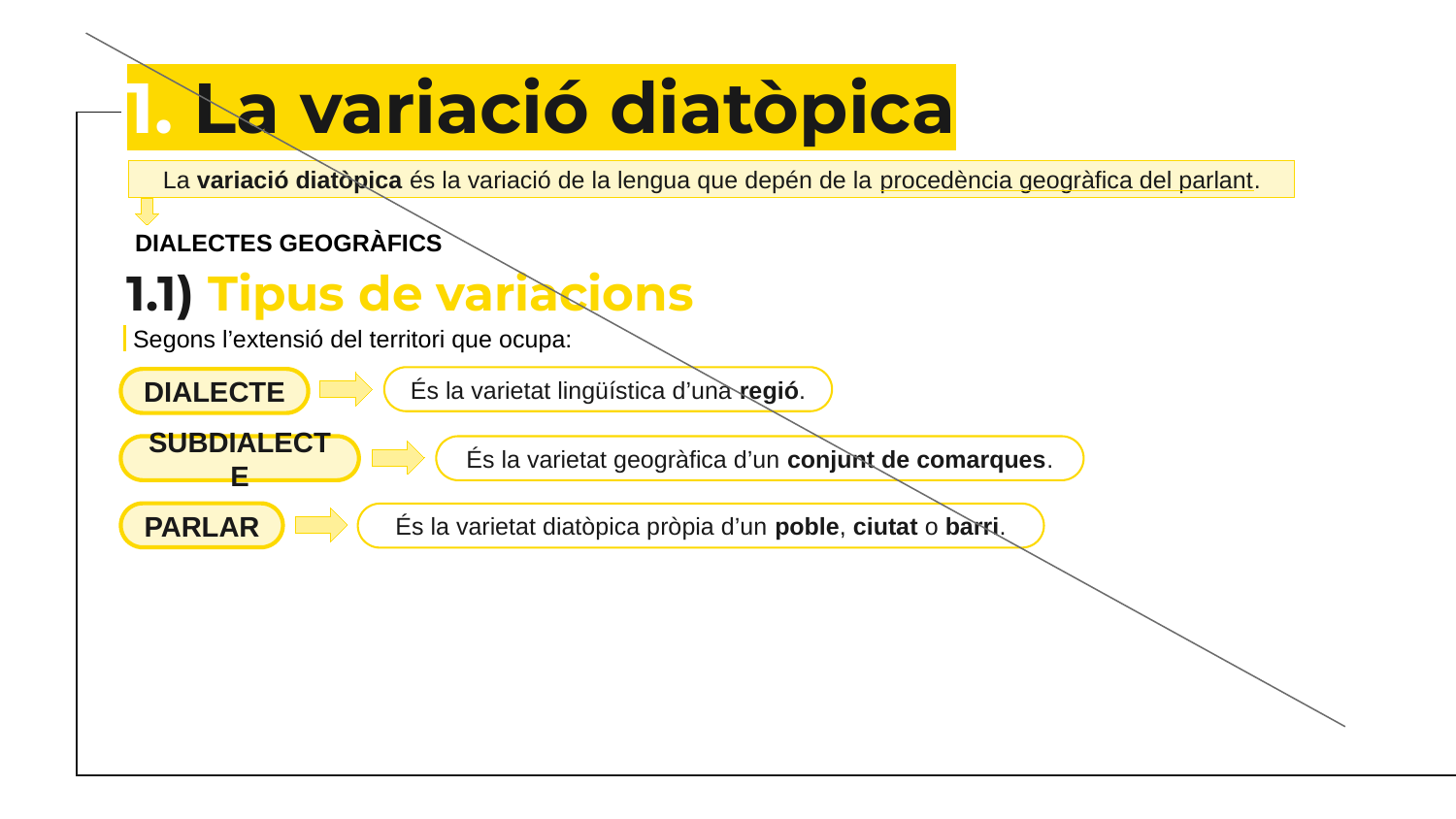

# 1. La variació diatòpica
La variació diatòpica és la variació de la lengua que depén de la procedència geogràfica del parlant.

DIALECTES GEOGRÀFICS
1.1) Tipus de variacions
Segons l’extensió del territori que ocupa:

És la varietat lingüística d’una regió.
DIALECTE

SUBDIALECTE
És la varietat geogràfica d’un conjunt de comarques.

PARLAR
És la varietat diatòpica pròpia d’un poble, ciutat o barri.